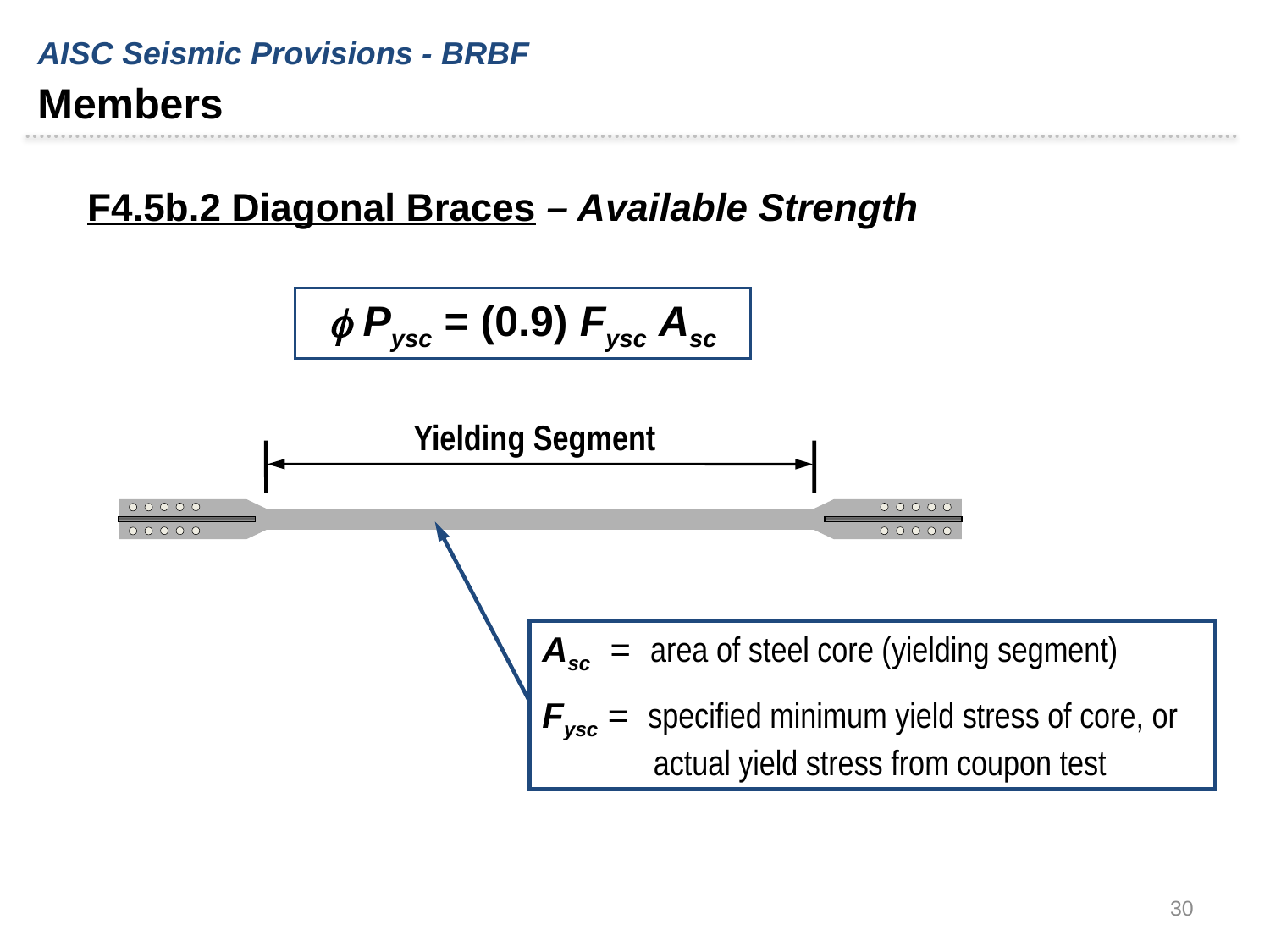

AISC Seismic Provisions - BRBF
Members
F4.5b.2 Diagonal Braces – Available Strength
φ Pysc = (0.9) Fysc Asc
Yielding Segment

Asc  =  area of steel core (yielding segment)
Fysc =  specified minimum yield stress of core, or 	  actual yield stress from coupon test
30